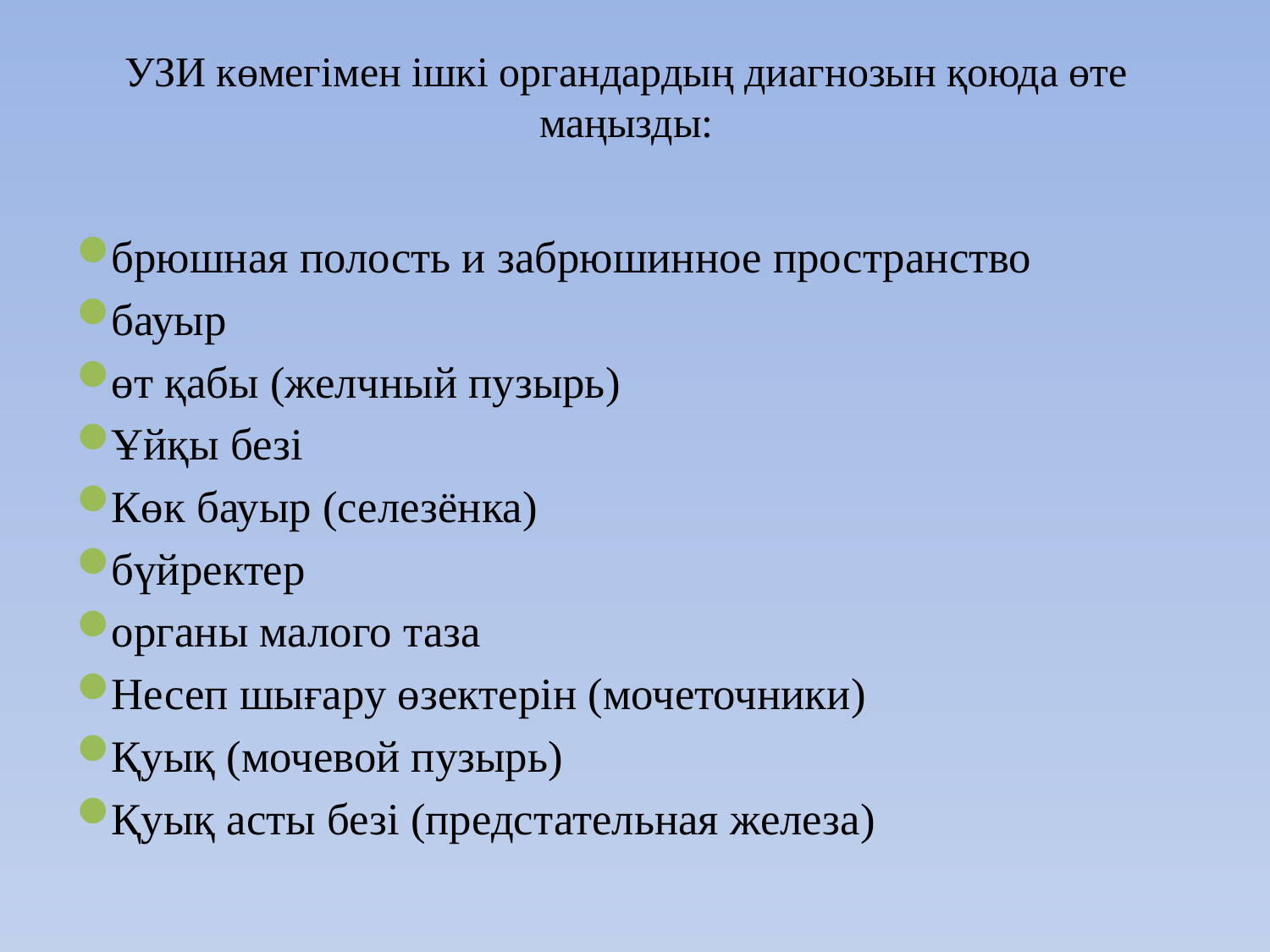

# УЗИ көмегімен ішкі органдардың диагнозын қоюда өте маңызды:
брюшная полость и забрюшинное пространство
бауыр
өт қабы (желчный пузырь)
Ұйқы безі
Көк бауыр (селезёнка)
бүйректер
органы малого таза
Несеп шығару өзектерін (мочеточники)
Қуық (мочевой пузырь)
Қуық асты безі (предстательная железа)